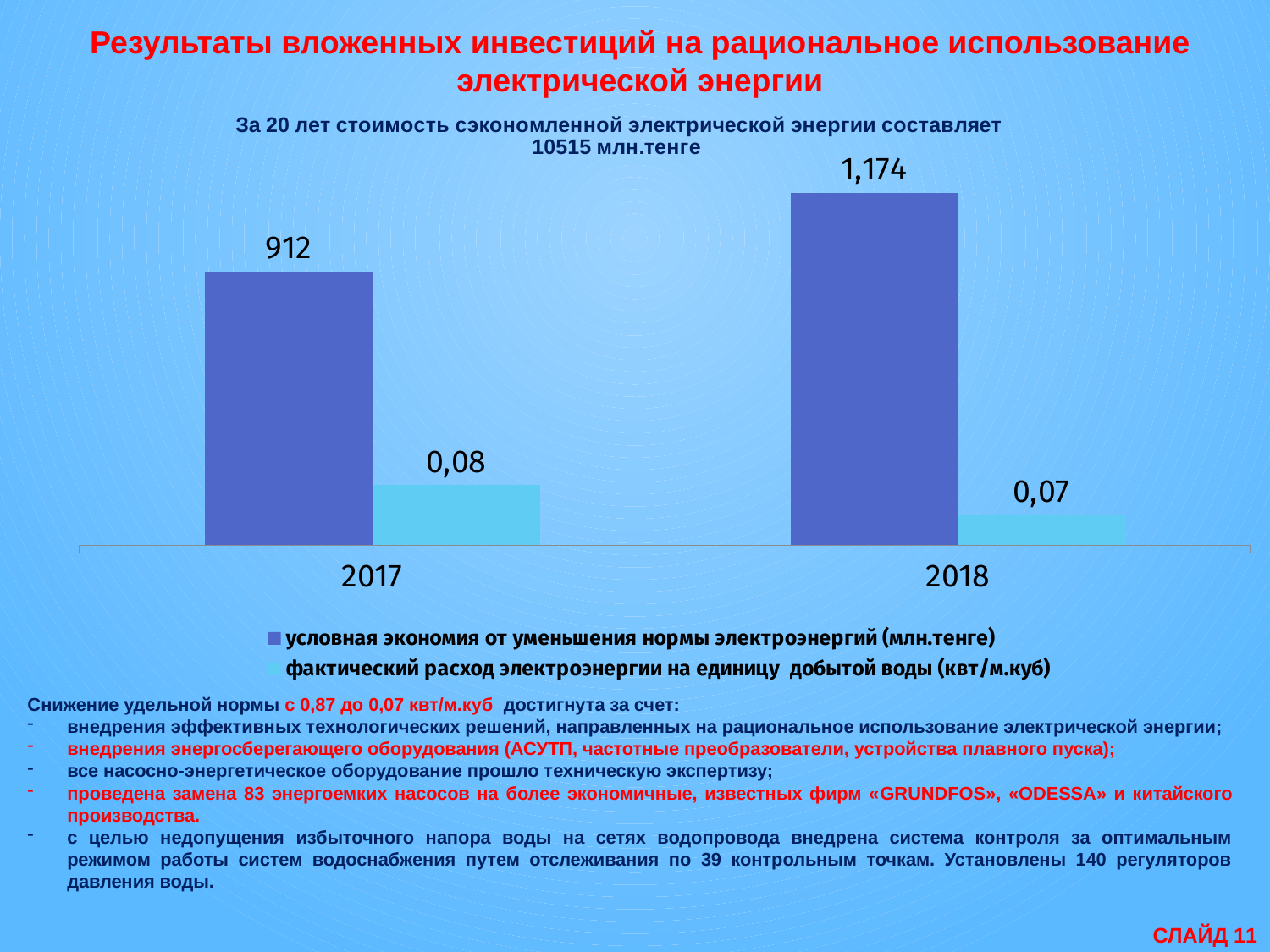

Результаты вложенных инвестиций на рациональное использование электрической энергии

### Chart

| Category | условная экономия от уменьшения нормы электроэнергий (млн.тенге) | фактический расход электроэнергии на единицу  добытой воды (квт/м.куб) |
|---|---|---|
| 2017 | 912.0 | 200.08 |
| 2018 | 1174.0 | 100.07 |
Снижение удельной нормы с 0,87 до 0,07 квт/м.куб  достигнута за счет:
внедрения эффективных технологических решений, направленных на рациональное использование электрической энергии;
внедрения энергосберегающего оборудования (АСУТП, частотные преобразователи, устройства плавного пуска);
все насосно-энергетическое оборудование прошло техническую экспертизу;
проведена замена 83 энергоемких насосов на более экономичные, известных фирм «GRUNDFOS», «ODESSA» и китайского производства.
с целью недопущения избыточного напора воды на сетях водопровода внедрена система контроля за оптимальным режимом работы систем водоснабжения путем отслеживания по 39 контрольным точкам. Установлены 140 регуляторов давления воды.
СЛАЙД 11